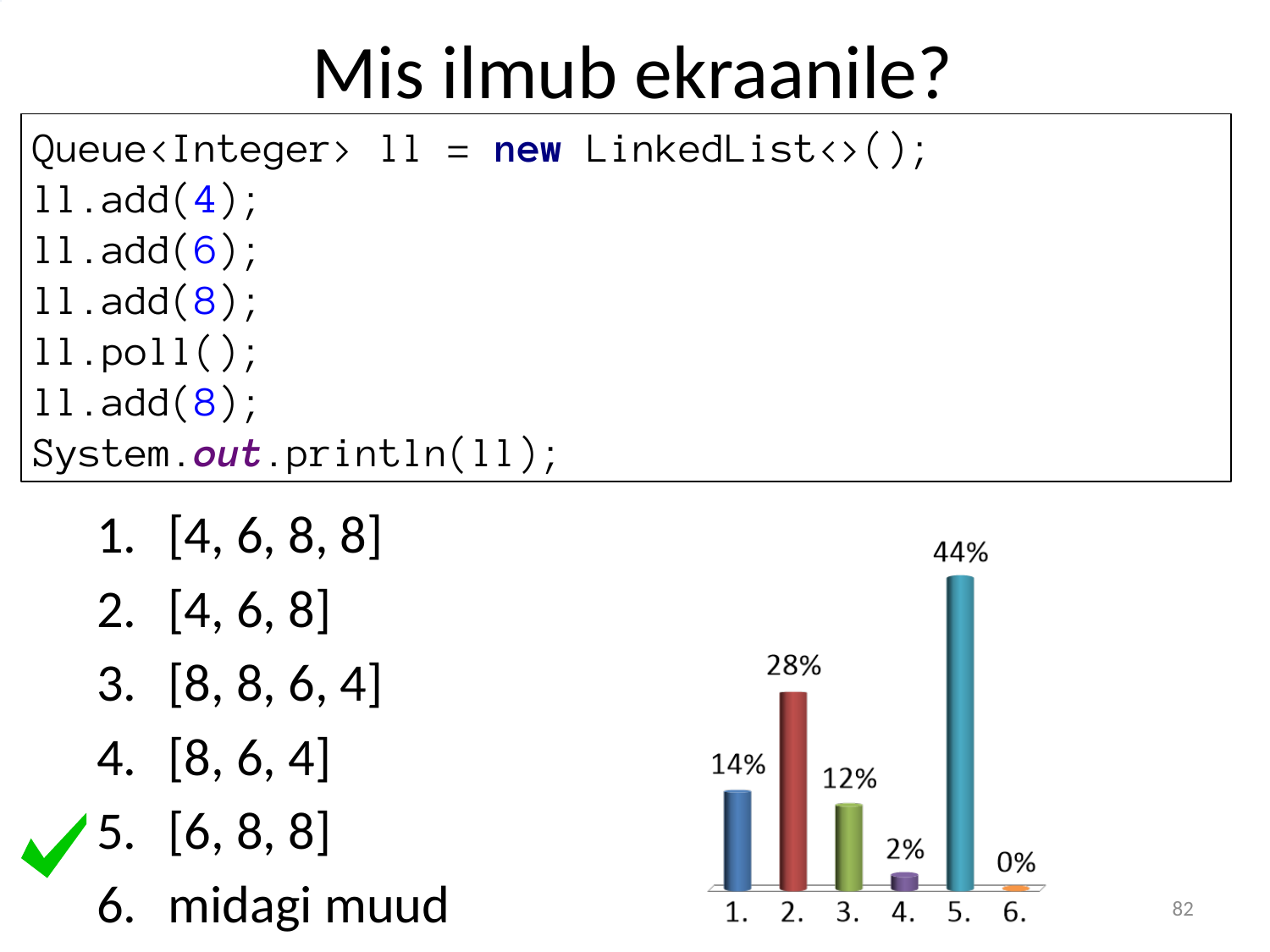

# Mis ilmub ekraanile?
Queue<Integer> ll = new LinkedList<>();
ll.add(4);
ll.add(6);
ll.add(8);
ll.poll();
ll.add(8);
System.out.println(ll);
[4, 6, 8, 8]
[4, 6, 8]
[8, 8, 6, 4]
[8, 6, 4]
[6, 8, 8]
midagi muud

82